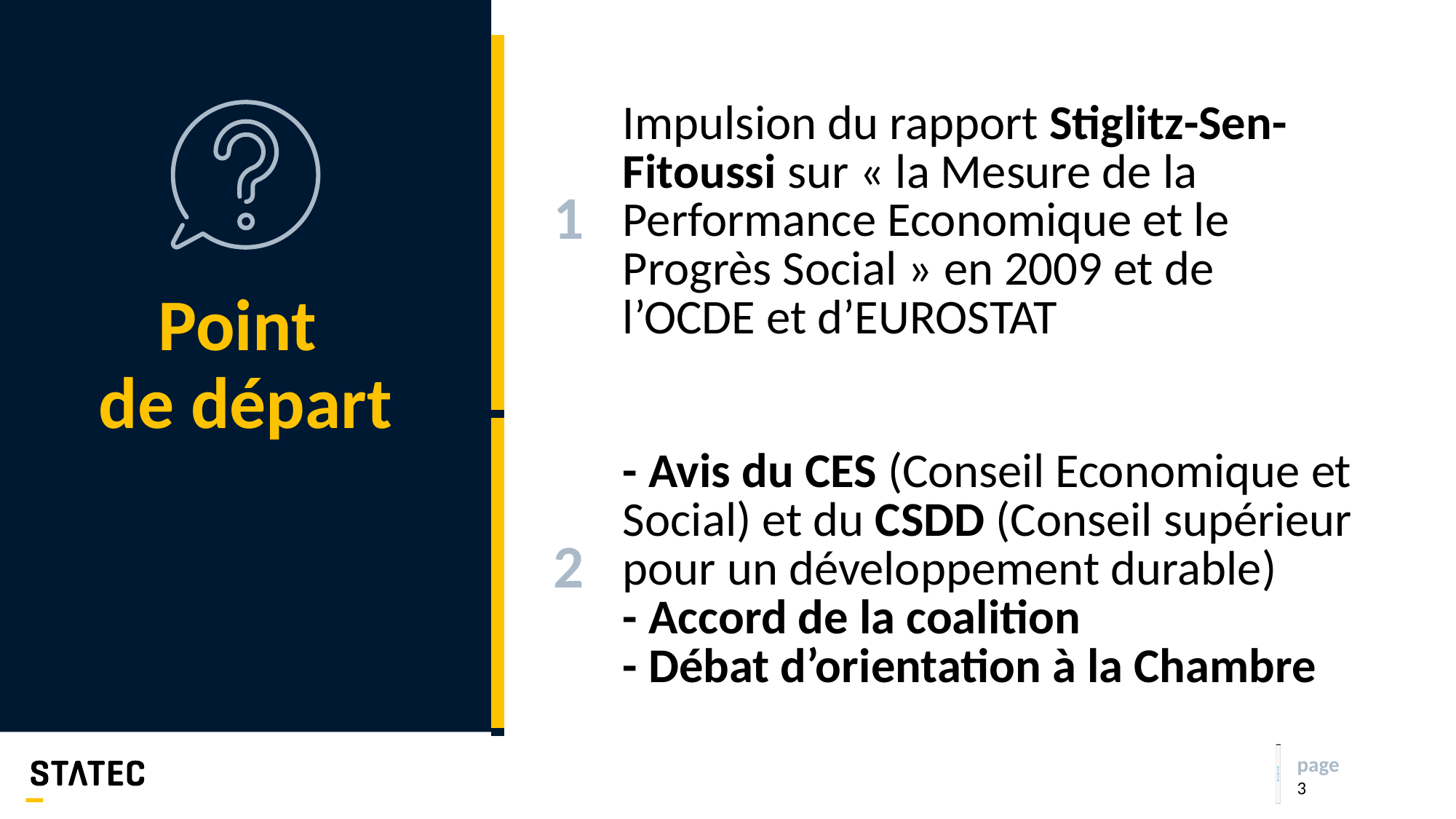

# Point de départ
|  | 1 | Impulsion du rapport Stiglitz-Sen-Fitoussi sur « la Mesure de la Performance Economique et le Progrès Social » en 2009 et de l’OCDE et d’EUROSTAT |
| --- | --- | --- |
|  | 2 | - Avis du CES (Conseil Economique et Social) et du CSDD (Conseil supérieur pour un développement durable) - Accord de la coalition - Débat d’orientation à la Chambre |